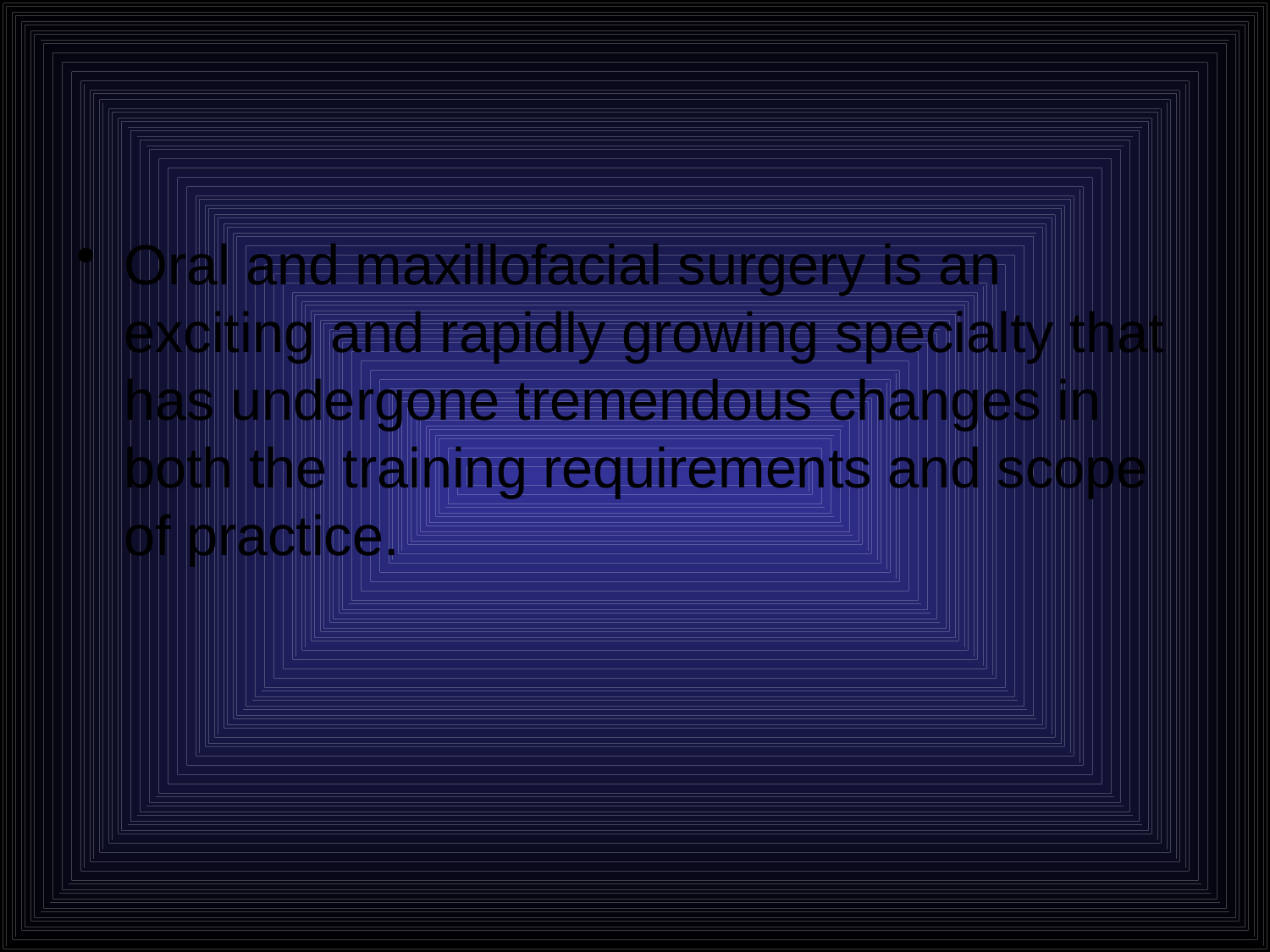

#
Oral and maxillofacial surgery is an exciting and rapidly growing specialty that has undergone tremendous changes in both the training requirements and scope of practice.